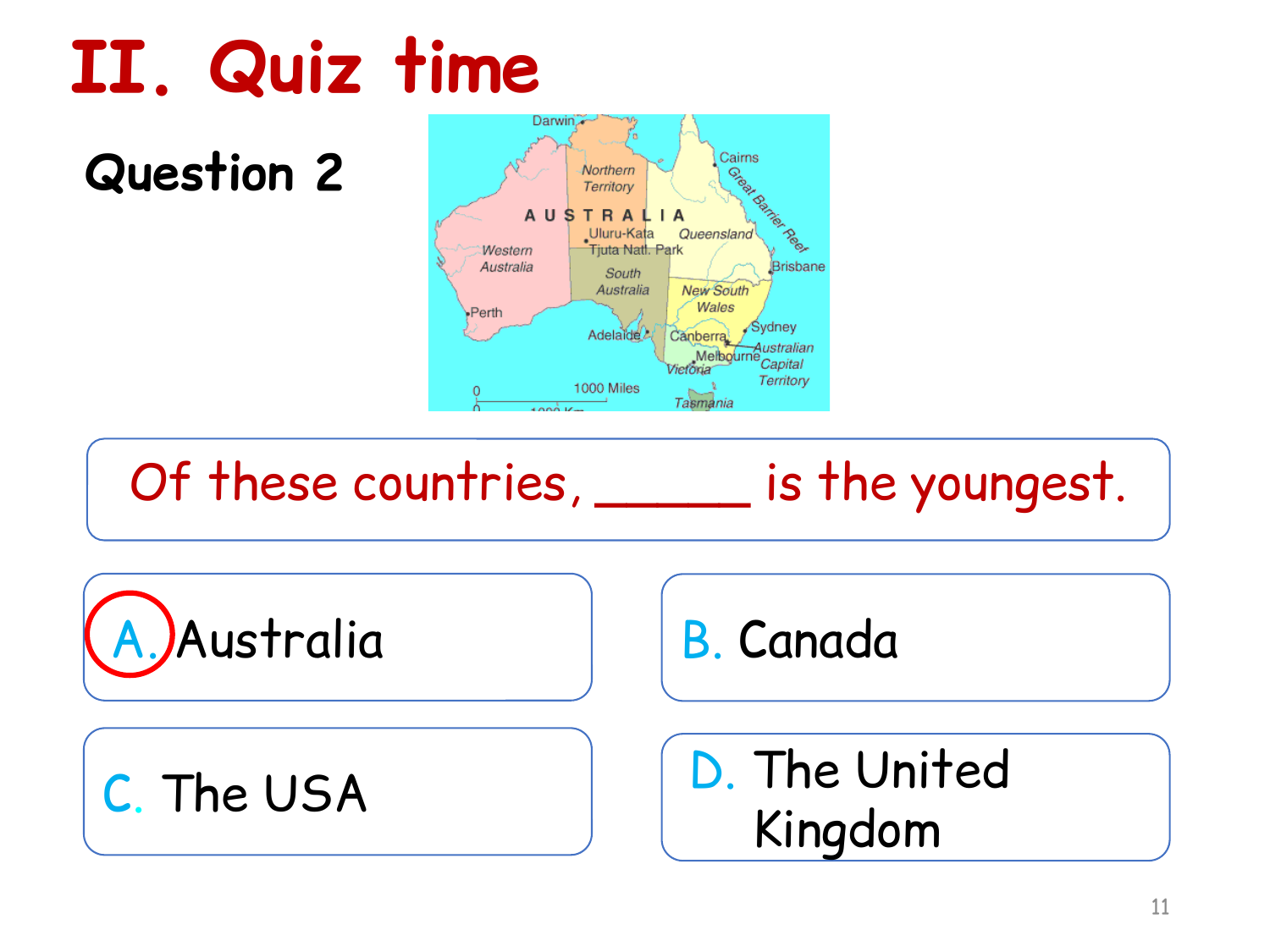

II. Quiz time

Question 2
Of these countries, _____ is the youngest.
A. Australia
B. Canada

C. The USA
D. The United Kingdom
11